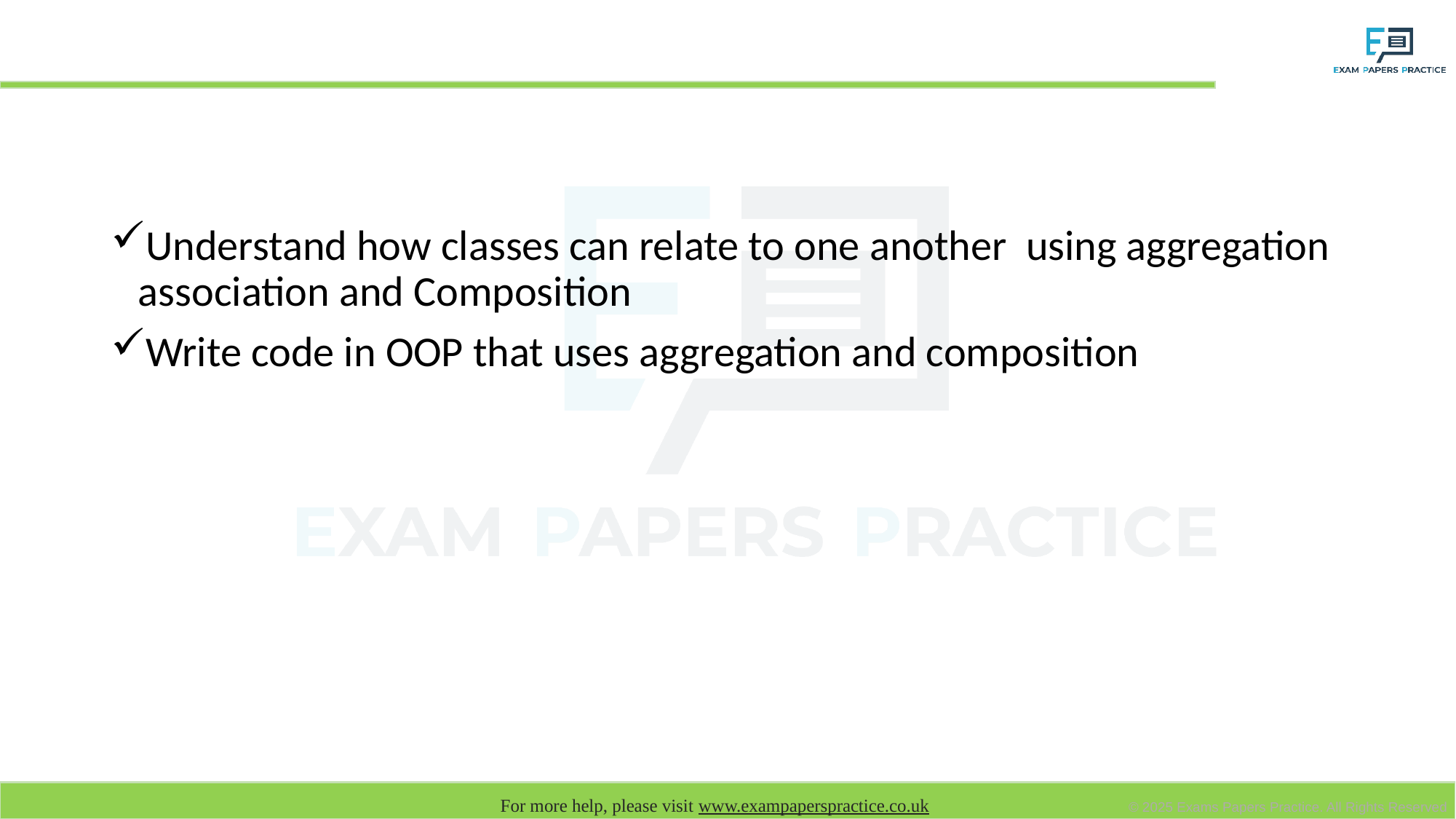

# Learning objectives
Understand how classes can relate to one another  using aggregation association and Composition
Write code in OOP that uses aggregation and composition